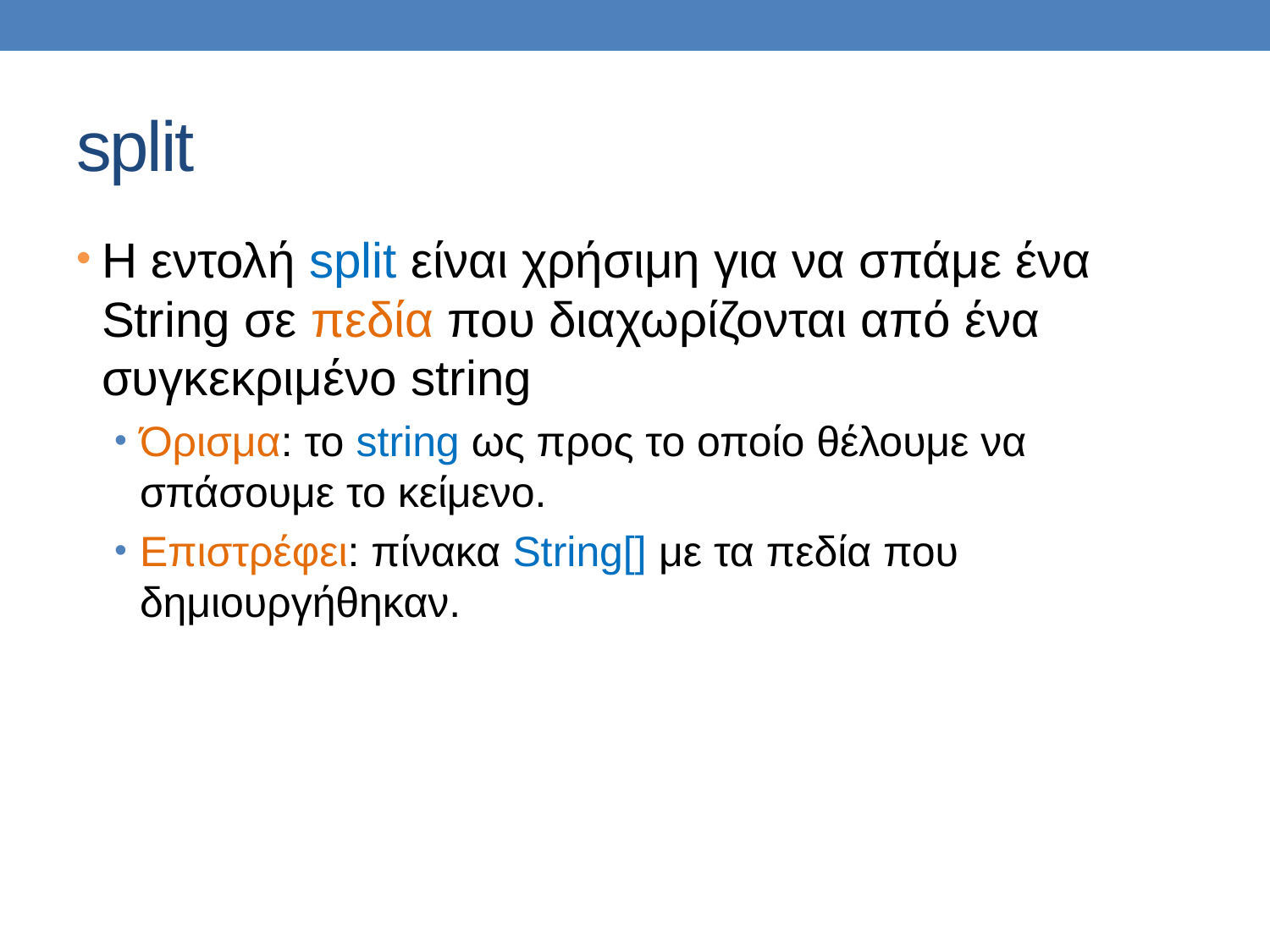

# split
Η εντολή split είναι χρήσιμη για να σπάμε ένα String σε πεδία που διαχωρίζονται από ένα συγκεκριμένο string
Όρισμα: το string ως προς το οποίο θέλουμε να σπάσουμε το κείμενο.
Επιστρέφει: πίνακα String[] με τα πεδία που δημιουργήθηκαν.